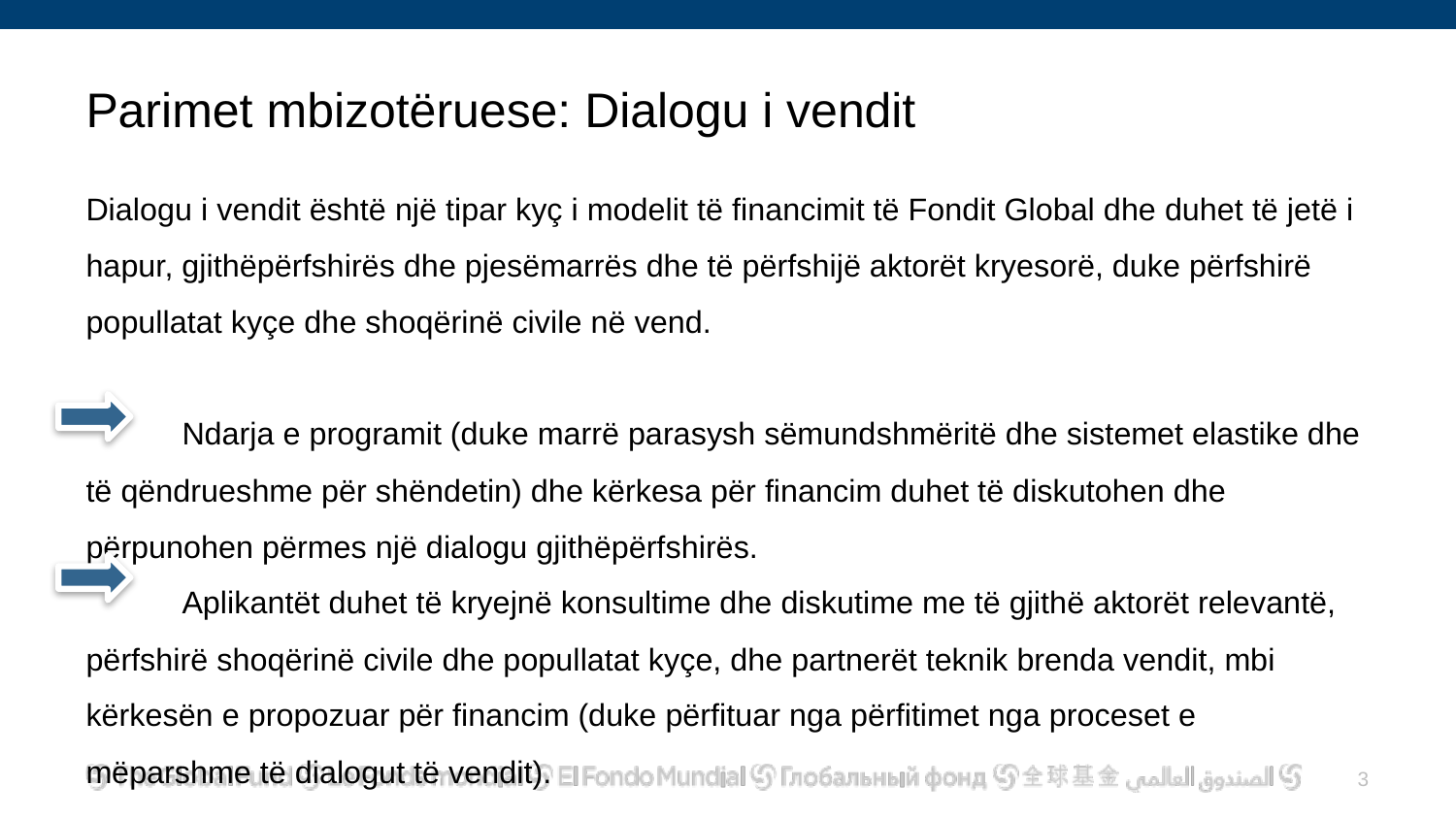

# Parimet mbizotëruese: Dialogu i vendit
Dialogu i vendit është një tipar kyç i modelit të financimit të Fondit Global dhe duhet të jetë i hapur, gjithëpërfshirës dhe pjesëmarrës dhe të përfshijë aktorët kryesorë, duke përfshirë popullatat kyçe dhe shoqërinë civile në vend.

           Ndarja e programit (duke marrë parasysh sëmundshmëritë dhe sistemet elastike dhe të qëndrueshme për shëndetin) dhe kërkesa për financim duhet të diskutohen dhe përpunohen përmes një dialogu gjithëpërfshirës.
           Aplikantët duhet të kryejnë konsultime dhe diskutime me të gjithë aktorët relevantë, përfshirë shoqërinë civile dhe popullatat kyçe, dhe partnerët teknik brenda vendit, mbi kërkesën e propozuar për financim (duke përfituar nga përfitimet nga proceset e mëparshme të dialogut të vendit).

3